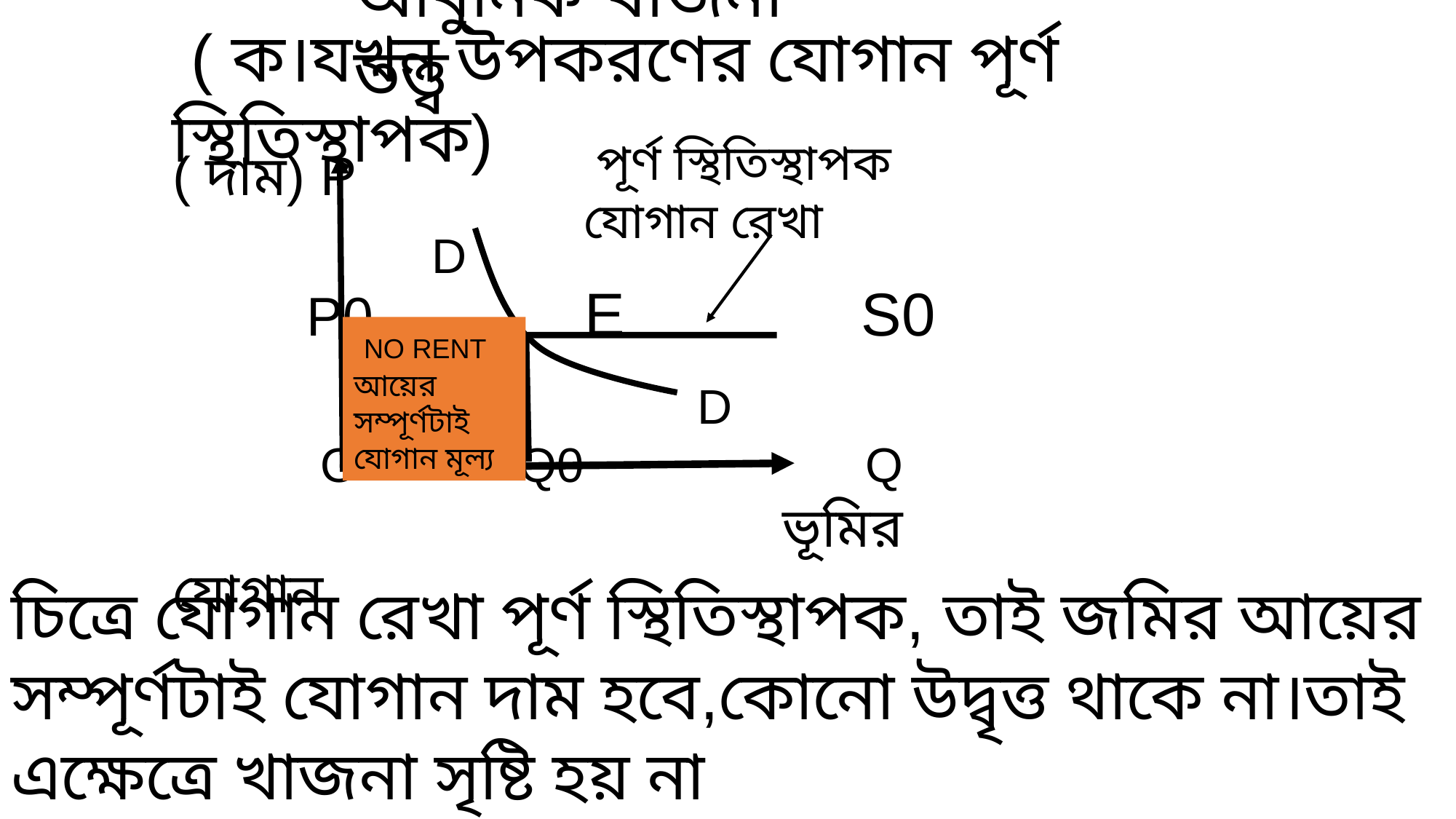

আধুনিক খাজনা তত্ত্ব
 ( ক।যখন উপকরণের যোগান পূর্ণ স্থিতিস্থাপক)
( দাম) P
              D
 পূর্ণ স্থিতিস্থাপক যোগান রেখা

                P0              E              S0
 NO RENT
আয়ের সম্পূর্ণটাই
যোগান মূল্য
                                       D
           O            Q0                     Q
                                           ভূমির যোগান
চিত্রে যোগান রেখা পূর্ণ স্থিতিস্থাপক, তাই জমির আয়ের সম্পূর্ণটাই যোগান দাম হবে,কোনো উদ্বৃত্ত থাকে না।তাই এক্ষেত্রে খাজনা সৃষ্টি হয় না